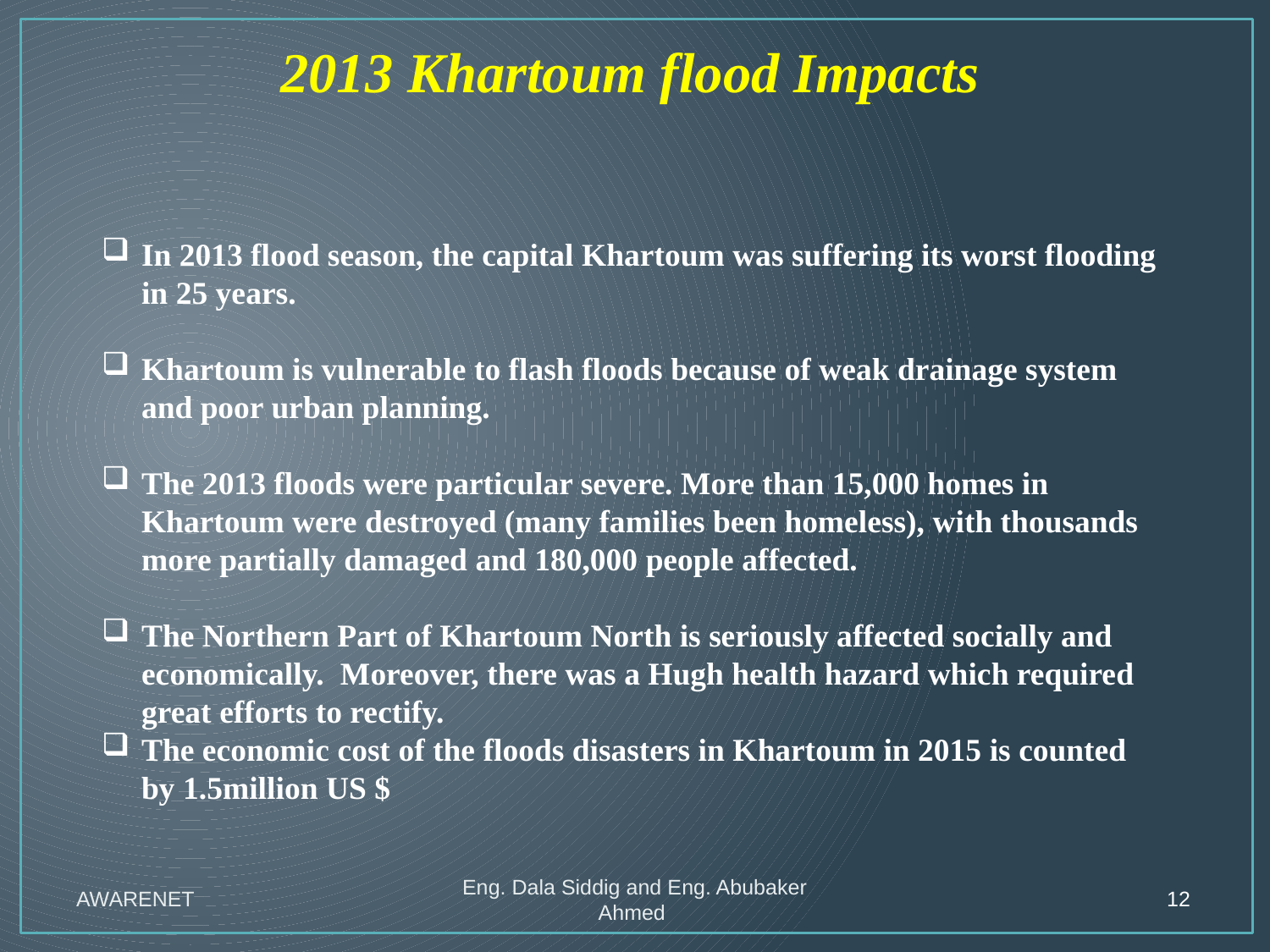

2013 Khartoum flood Impacts
In 2013 flood season, the capital Khartoum was suffering its worst flooding in 25 years.

Khartoum is vulnerable to flash floods because of weak drainage system and poor urban planning.

The 2013 floods were particular severe. More than 15,000 homes in Khartoum were destroyed (many families been homeless), with thousands more partially damaged and 180,000 people affected.

The Northern Part of Khartoum North is seriously affected socially and economically.  Moreover, there was a Hugh health hazard which required great efforts to rectify.
The economic cost of the floods disasters in Khartoum in 2015 is counted by 1.5million US $
AWARENET
Eng. Dala Siddig and Eng. Abubaker Ahmed
12